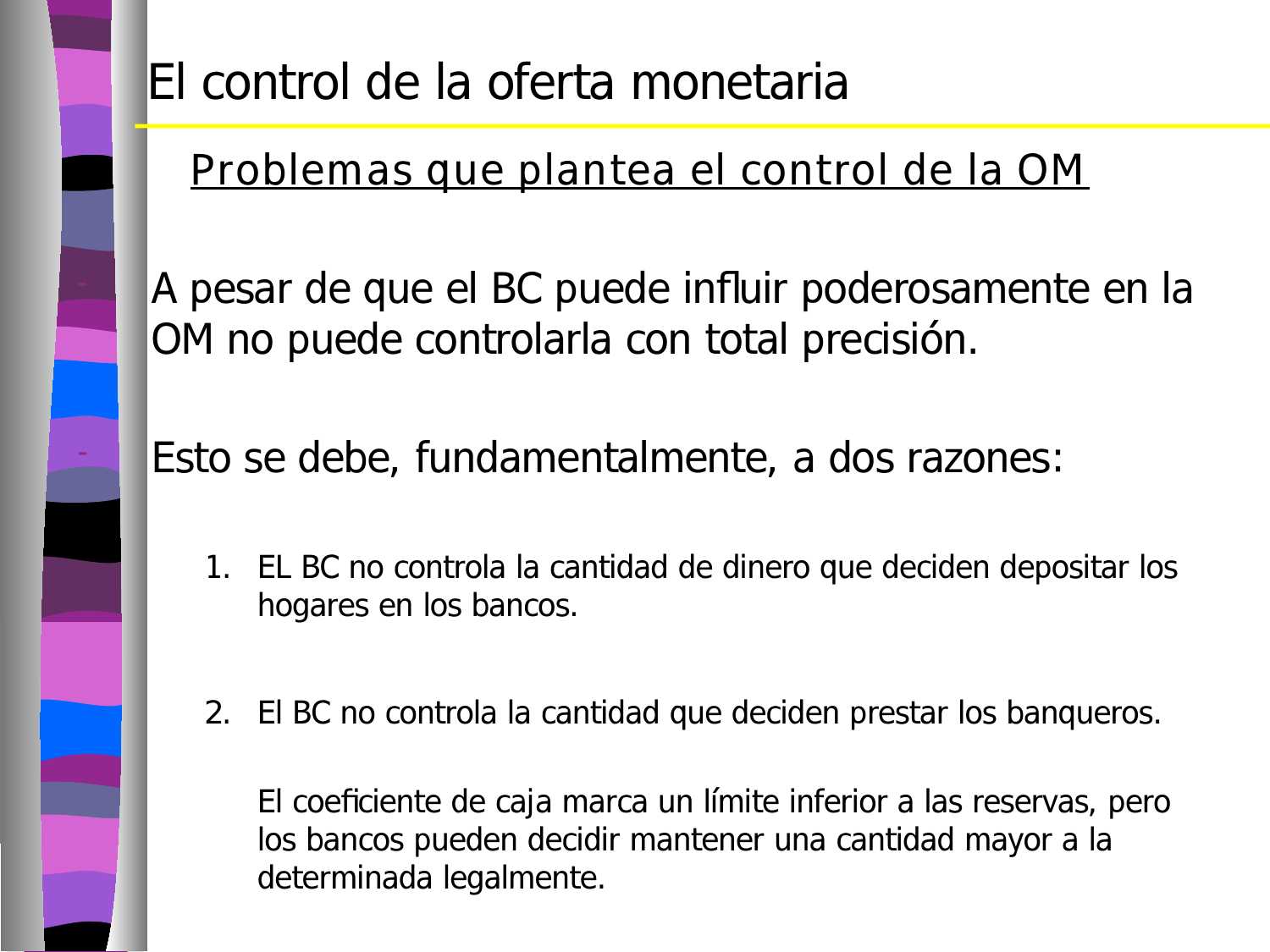

# El control de la oferta monetaria

Problemas que plantea el control de la OM

A pesar de que el BC puede influir poderosamente en la OM no puede controlarla con total precisión.

Esto se debe, fundamentalmente, a dos razones:

EL BC no controla la cantidad de dinero que deciden depositar los hogares en los bancos.

El BC no controla la cantidad que deciden prestar los banqueros.

	El coeficiente de caja marca un límite inferior a las reservas, pero los bancos pueden decidir mantener una cantidad mayor a la determinada legalmente.